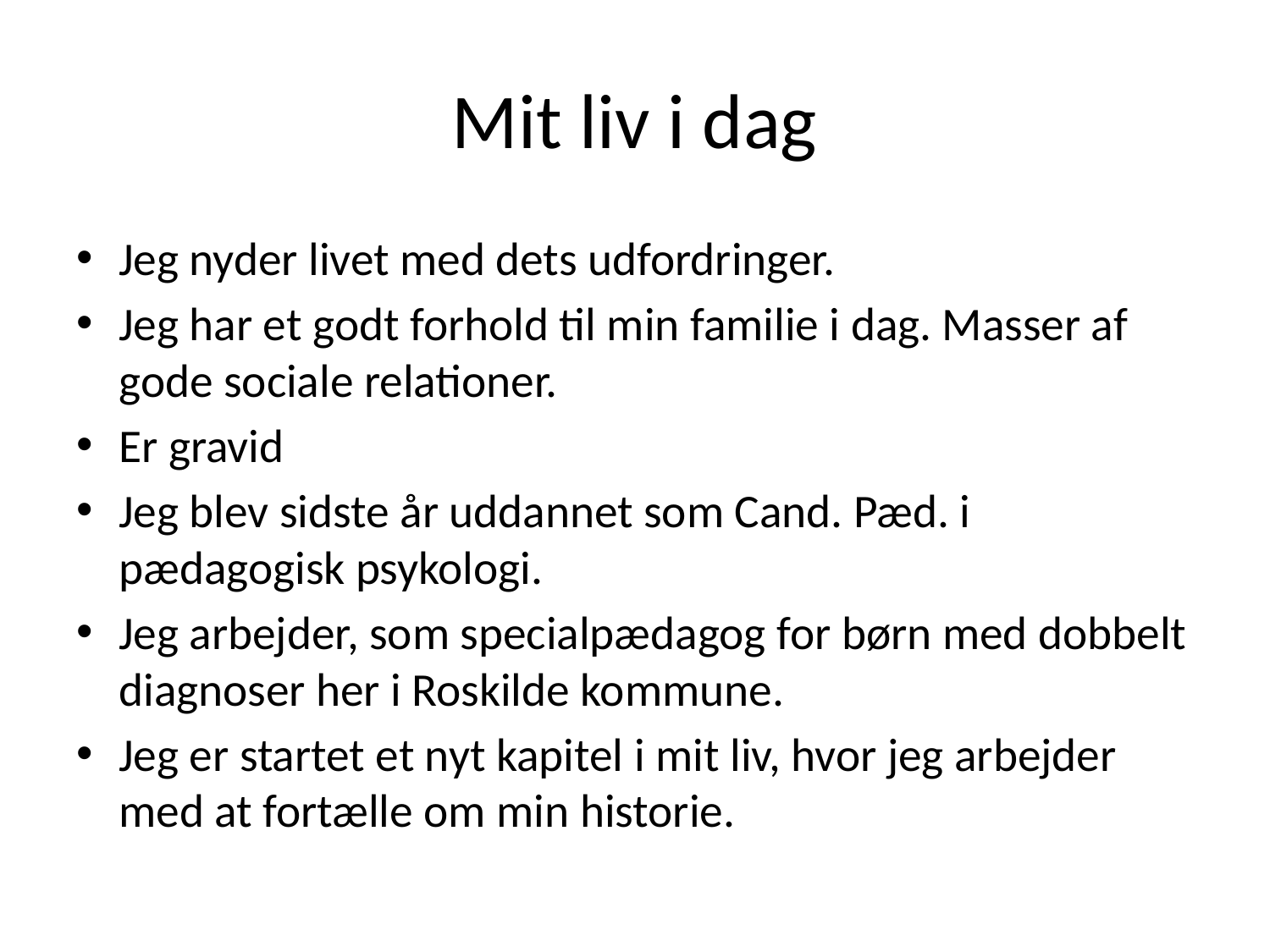

# Mit liv i dag
Jeg nyder livet med dets udfordringer.
Jeg har et godt forhold til min familie i dag. Masser af gode sociale relationer.
Er gravid
Jeg blev sidste år uddannet som Cand. Pæd. i pædagogisk psykologi.
Jeg arbejder, som specialpædagog for børn med dobbelt diagnoser her i Roskilde kommune.
Jeg er startet et nyt kapitel i mit liv, hvor jeg arbejder med at fortælle om min historie.